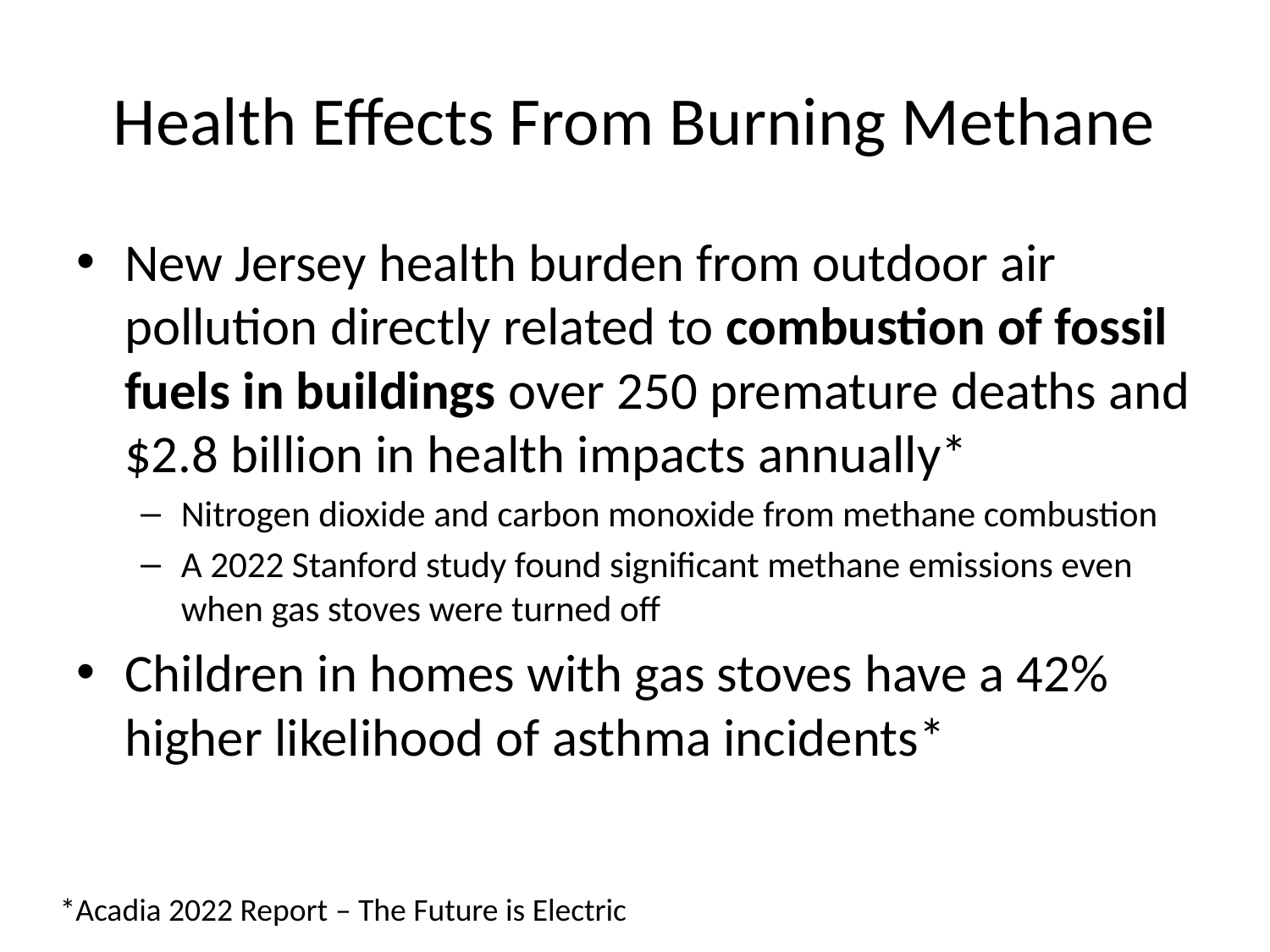

# Health Effects From Burning Methane
New Jersey health burden from outdoor air pollution directly related to combustion of fossil fuels in buildings over 250 premature deaths and $2.8 billion in health impacts annually*
Nitrogen dioxide and carbon monoxide from methane combustion
A 2022 Stanford study found significant methane emissions even when gas stoves were turned off
Children in homes with gas stoves have a 42% higher likelihood of asthma incidents*
*Acadia 2022 Report – The Future is Electric